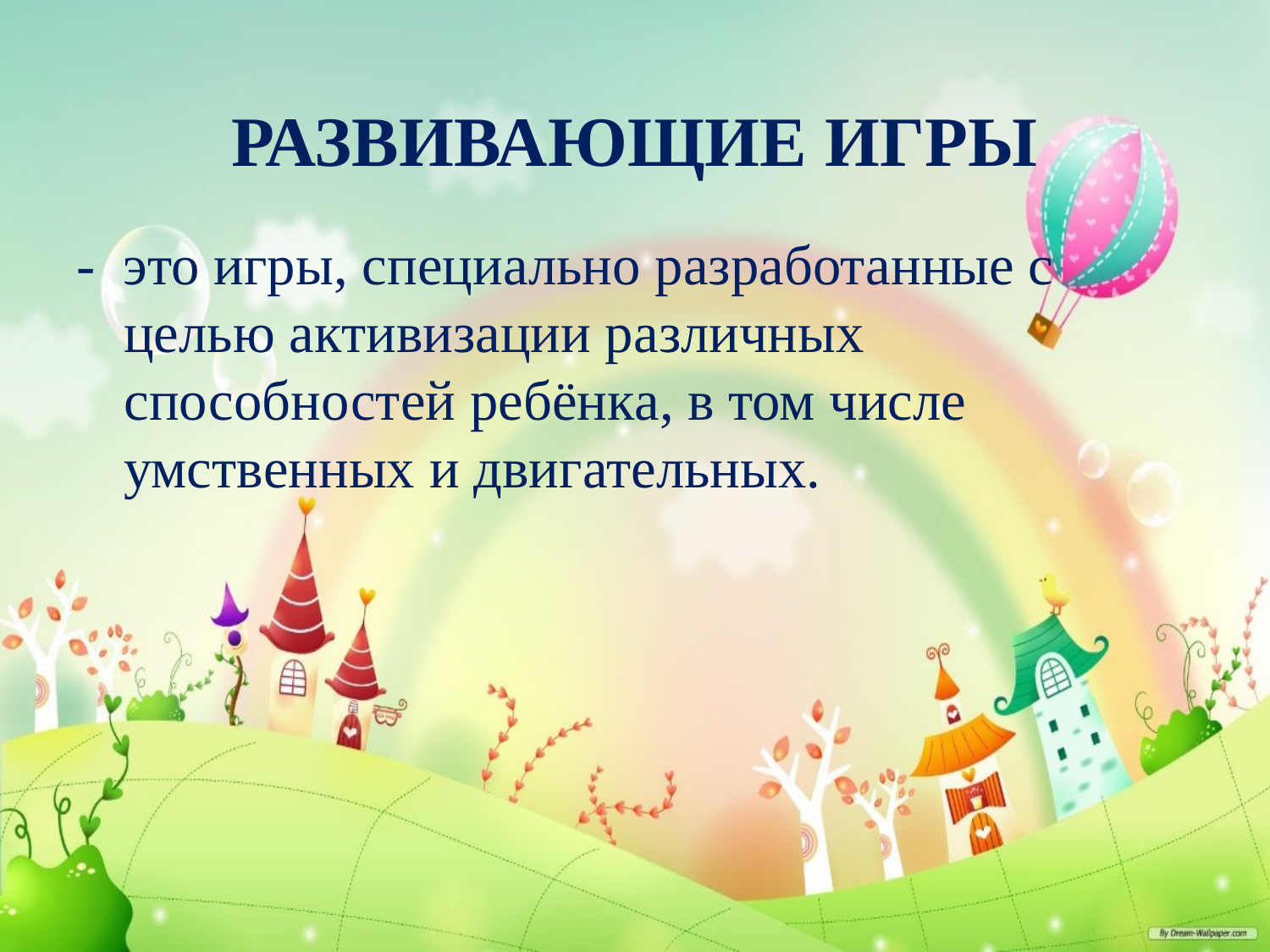

# РАЗВИВАЮЩИЕ ИГРЫ
-  это игры, специально разработанные с
целью активизации различных
способностей ребёнка, в том числе умственных и двигательных.